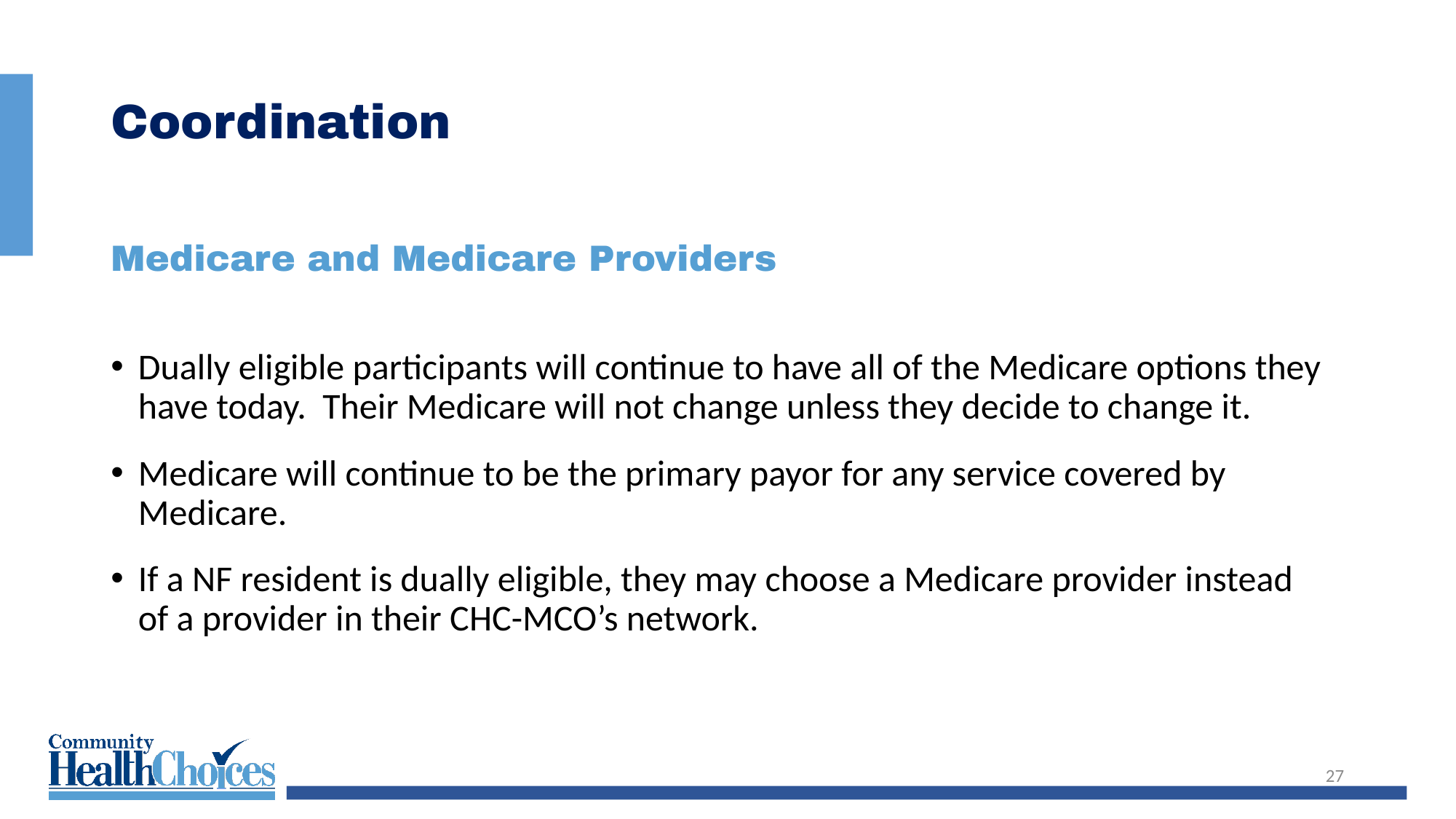

# Coordination

Medicare and Medicare Providers

Dually eligible participants will continue to have all of the Medicare options they have today.  Their Medicare will not change unless they decide to change it.
Medicare will continue to be the primary payor for any service covered by Medicare.
If a NF resident is dually eligible, they may choose a Medicare provider instead of a provider in their CHC-MCO’s network.

27